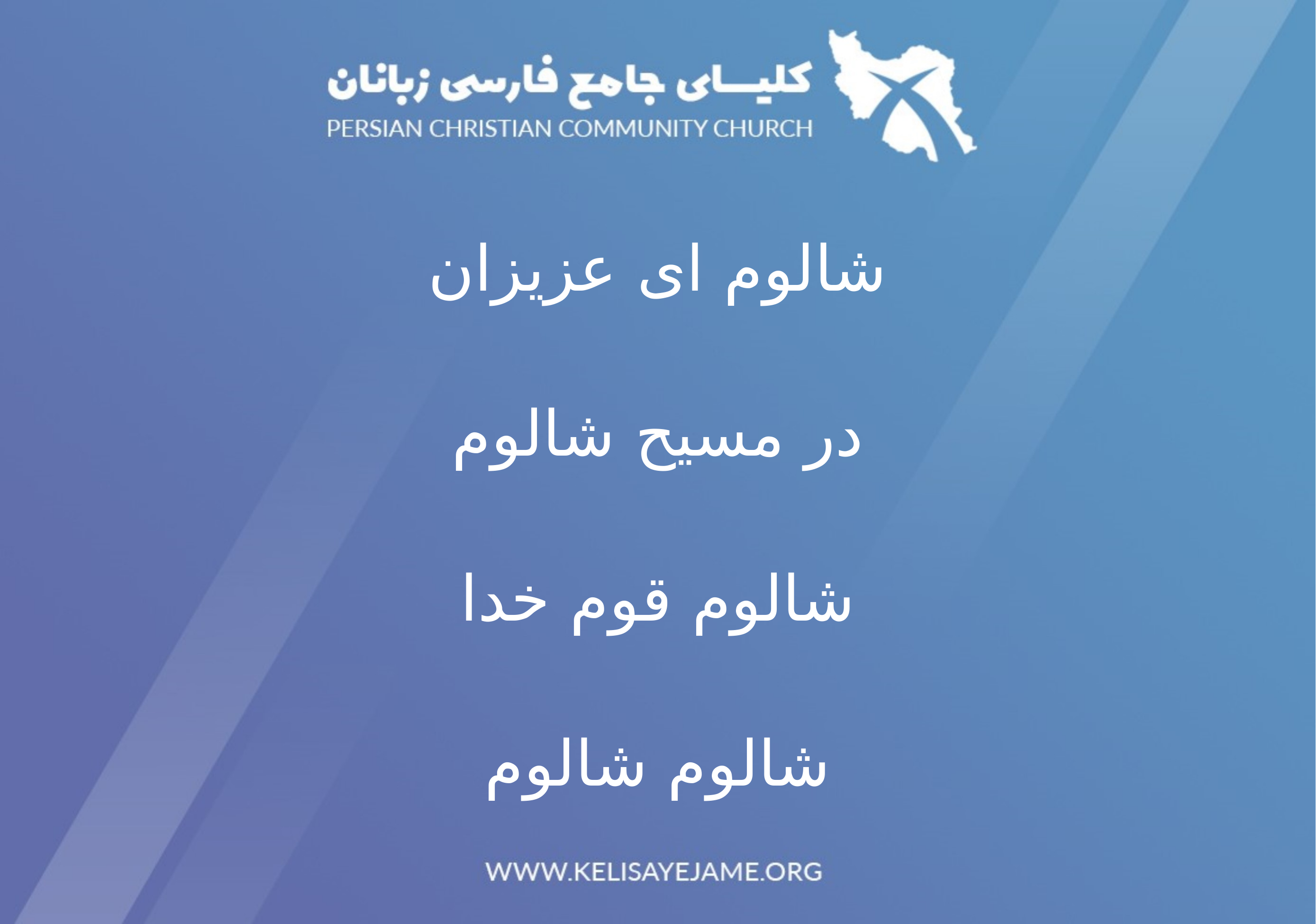

شالوم ای عزیزان
در مسیح شالوم
شالوم قوم خدا
شالوم شالوم